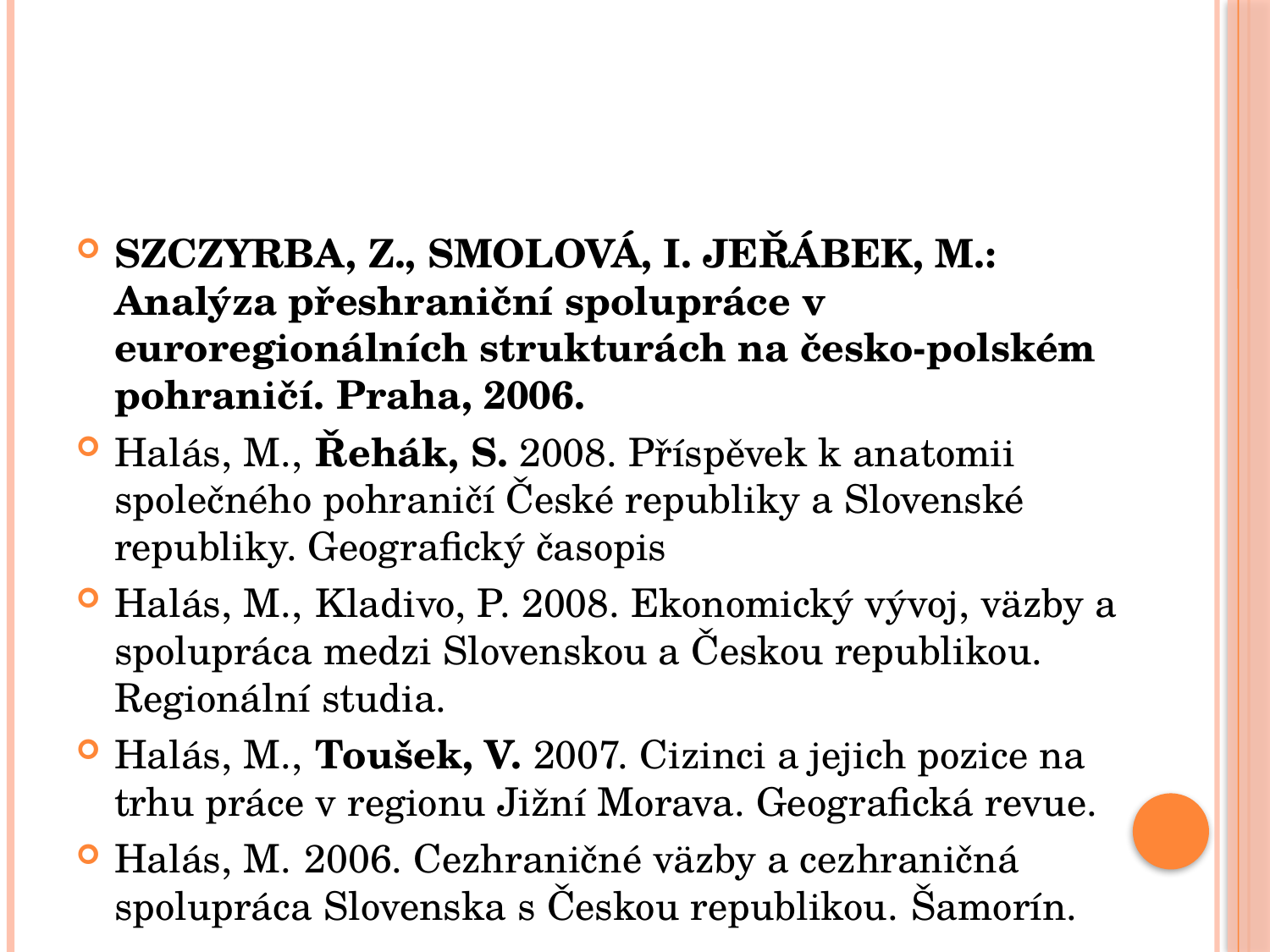

#
SZCZYRBA, Z., SMOLOVÁ, I. JEŘÁBEK, M.: Analýza přeshraniční spolupráce v euroregionálních strukturách na česko-polském pohraničí. Praha, 2006.
Halás, M., Řehák, S. 2008. Příspěvek k anatomii společného pohraničí České republiky a Slovenské republiky. Geografický časopis
Halás, M., Kladivo, P. 2008. Ekonomický vývoj, väzby a spolupráca medzi Slovenskou a Českou republikou. Regionální studia.
Halás, M., Toušek, V. 2007. Cizinci a jejich pozice na trhu práce v regionu Jižní Morava. Geografická revue.
Halás, M. 2006. Cezhraničné väzby a cezhraničná spolupráca Slovenska s Českou republikou. Šamorín.